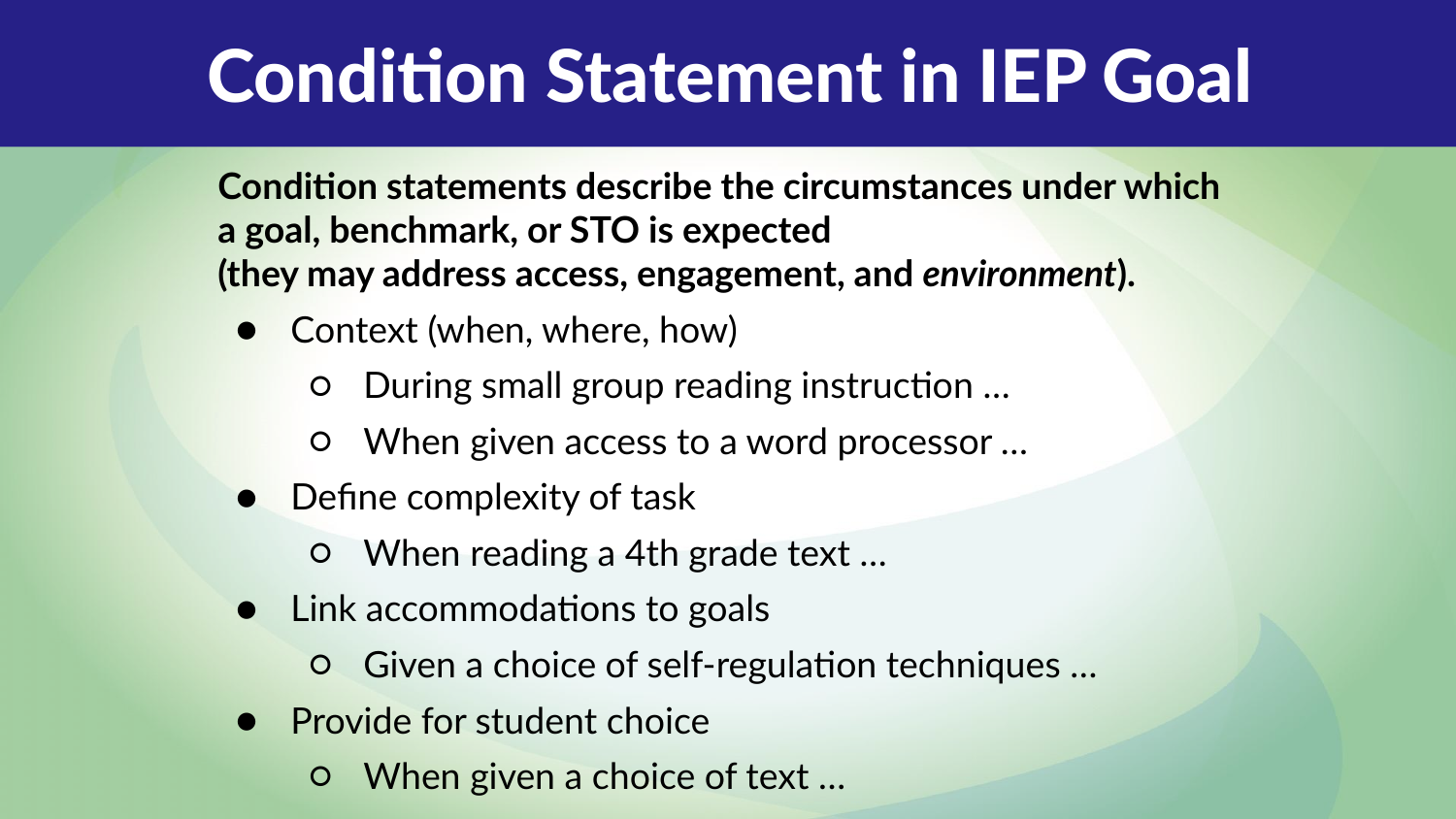

Condition Statement in IEP Goal
Condition statements describe the circumstances under which a goal, benchmark, or STO is expected
(they may address access, engagement, and environment).
Context (when, where, how)
During small group reading instruction …
When given access to a word processor …
Define complexity of task
When reading a 4th grade text …
Link accommodations to goals
Given a choice of self-regulation techniques …
Provide for student choice
When given a choice of text …